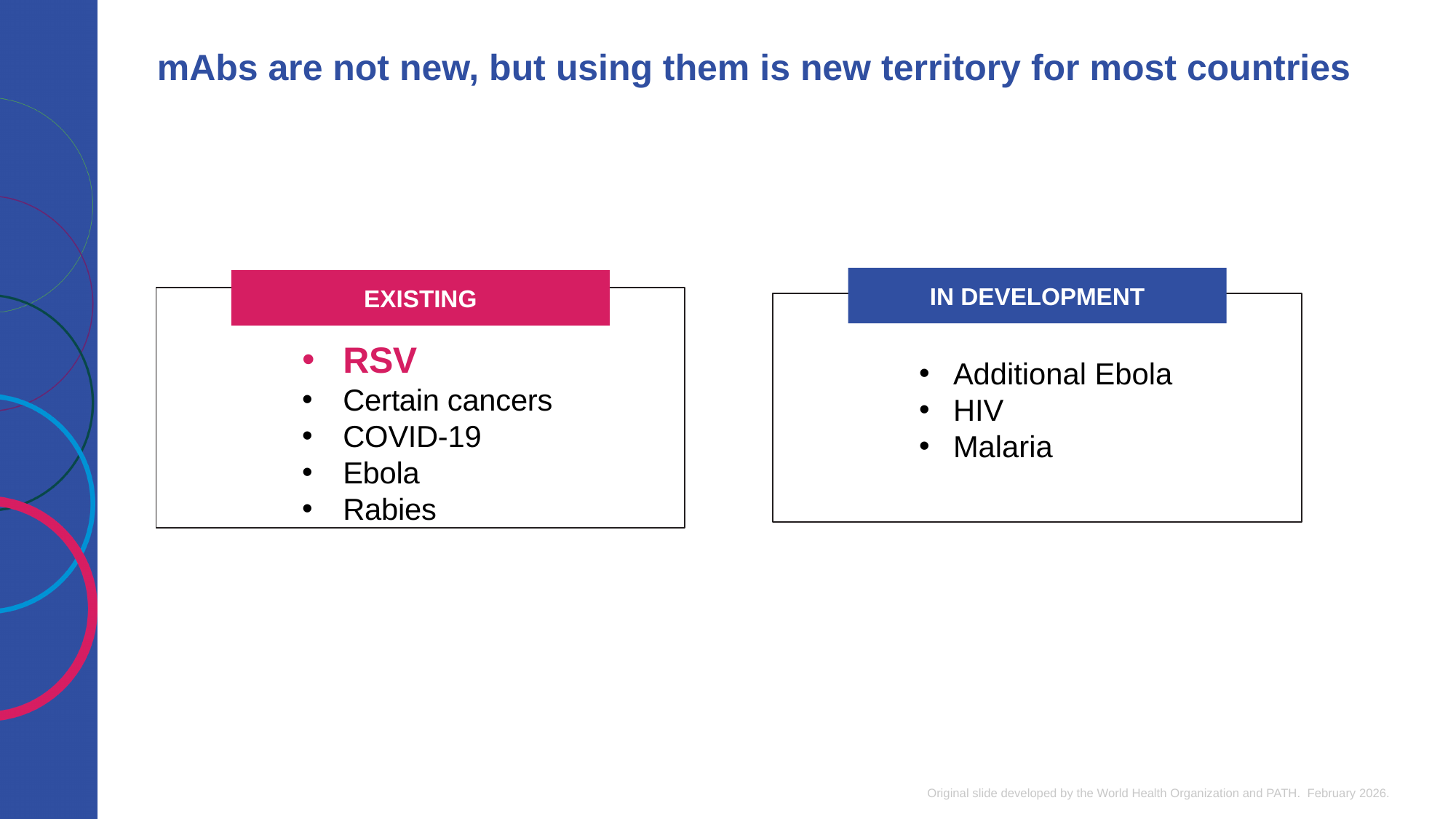

# mAbs are not new, but using them is new territory for most countries

IN DEVELOPMENT
EXISTING

RSV
Certain cancers
COVID-19
Ebola
Rabies
Additional Ebola
HIV
Malaria

Original slide developed by the World Health Organization and PATH.  February 2026.